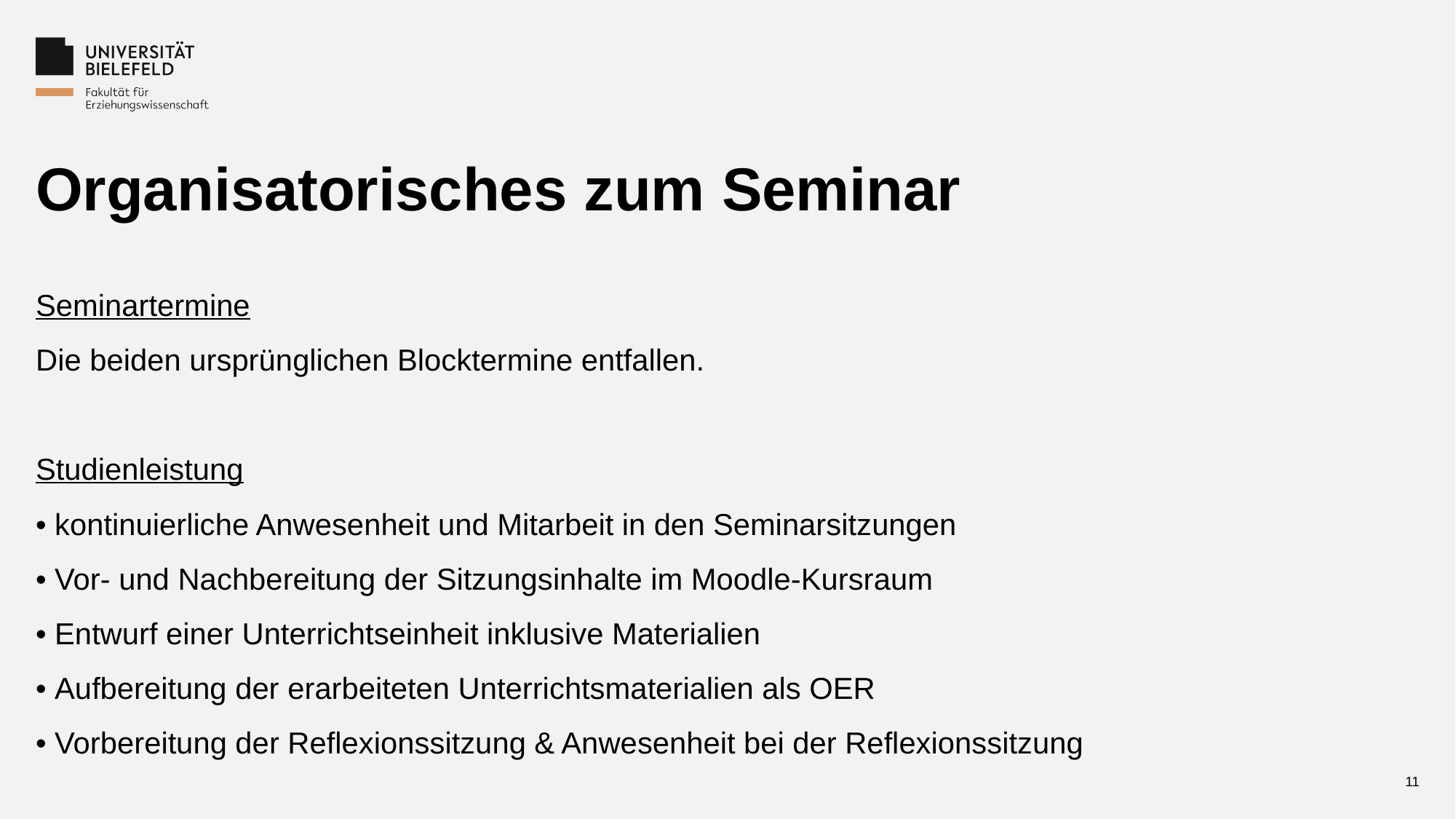

# Organisatorisches zum Seminar
Seminartermine
Die beiden ursprünglichen Blocktermine entfallen.

Studienleistung
• kontinuierliche Anwesenheit und Mitarbeit in den Seminarsitzungen
• Vor- und Nachbereitung der Sitzungsinhalte im Moodle-Kursraum
• Entwurf einer Unterrichtseinheit inklusive Materialien
• Aufbereitung der erarbeiteten Unterrichtsmaterialien als OER
• Vorbereitung der Reflexionssitzung & Anwesenheit bei der Reflexionssitzung
11